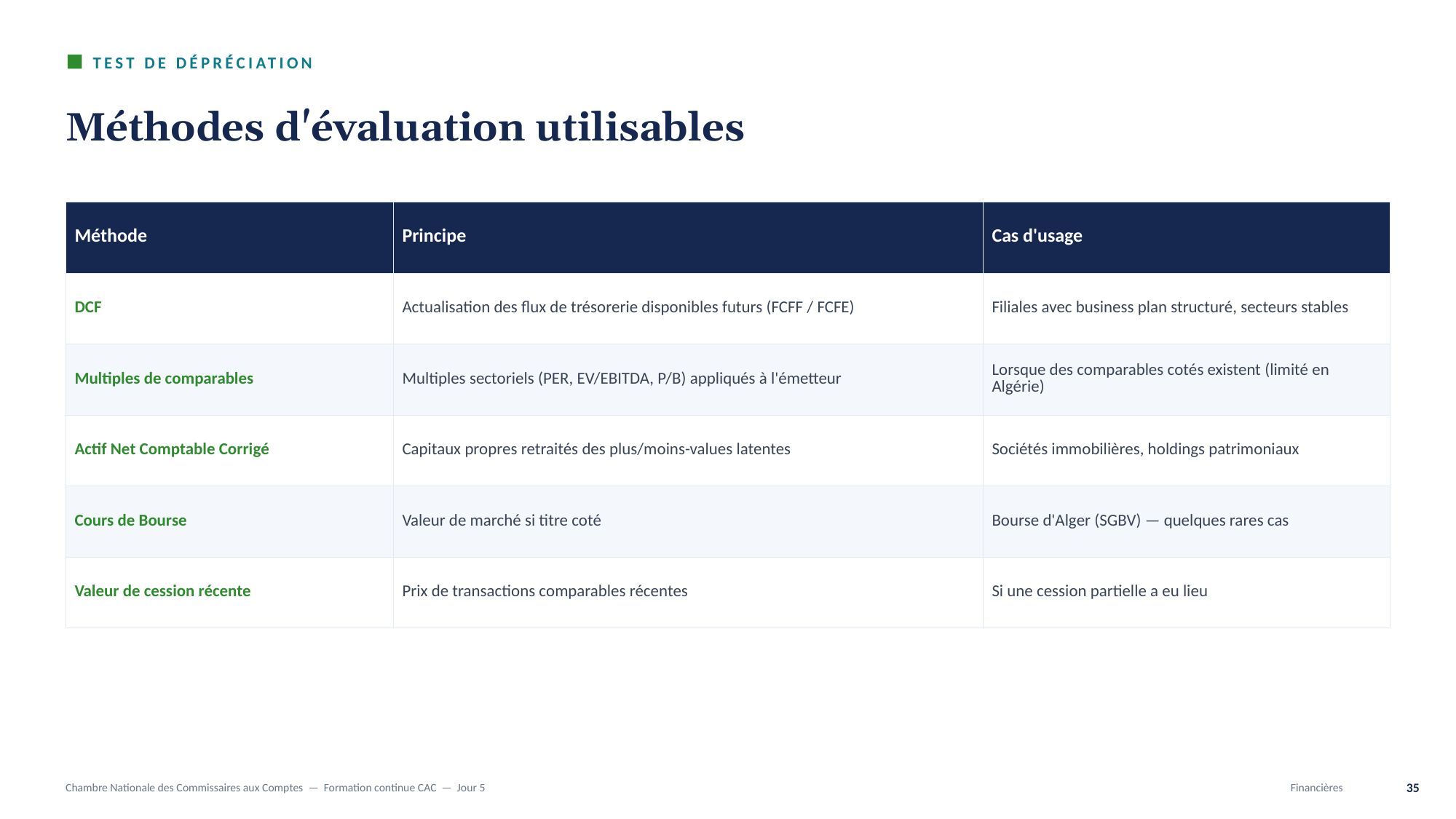

TEST DE DÉPRÉCIATION

Méthodes d'évaluation utilisables
| Méthode | Principe | Cas d'usage |
| --- | --- | --- |
| DCF | Actualisation des flux de trésorerie disponibles futurs (FCFF / FCFE) | Filiales avec business plan structuré, secteurs stables |
| Multiples de comparables | Multiples sectoriels (PER, EV/EBITDA, P/B) appliqués à l'émetteur | Lorsque des comparables cotés existent (limité en Algérie) |
| Actif Net Comptable Corrigé | Capitaux propres retraités des plus/moins-values latentes | Sociétés immobilières, holdings patrimoniaux |
| Cours de Bourse | Valeur de marché si titre coté | Bourse d'Alger (SGBV) — quelques rares cas |
| Valeur de cession récente | Prix de transactions comparables récentes | Si une cession partielle a eu lieu |
Chambre Nationale des Commissaires aux Comptes  —  Formation continue CAC  —  Jour 5
Financières
35